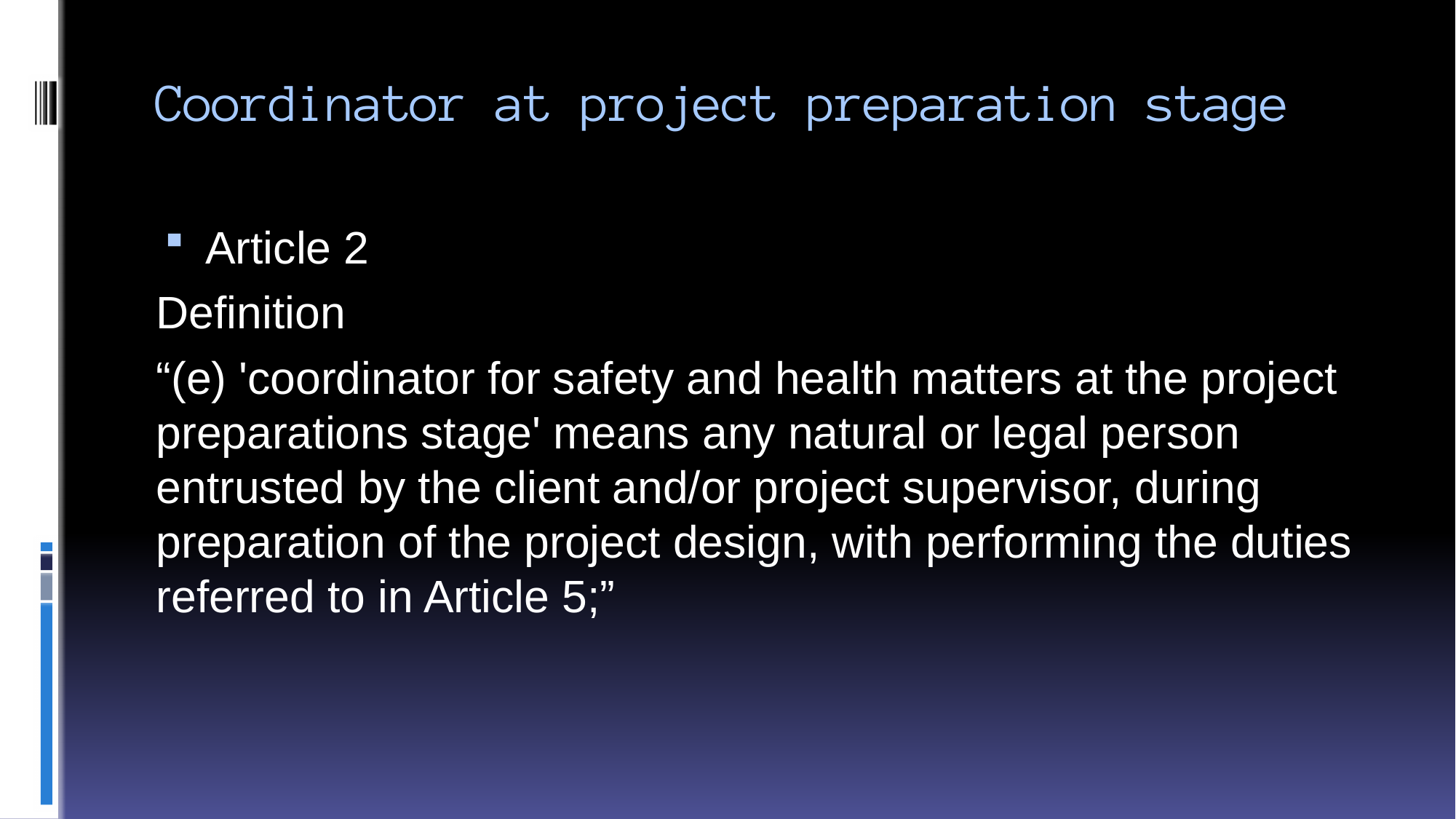

# Coordinator at project preparation stage
Article 2
Definition
“(e) 'coordinator for safety and health matters at the project preparations stage' means any natural or legal person entrusted by the client and/or project supervisor, during preparation of the project design, with performing the duties referred to in Article 5;”